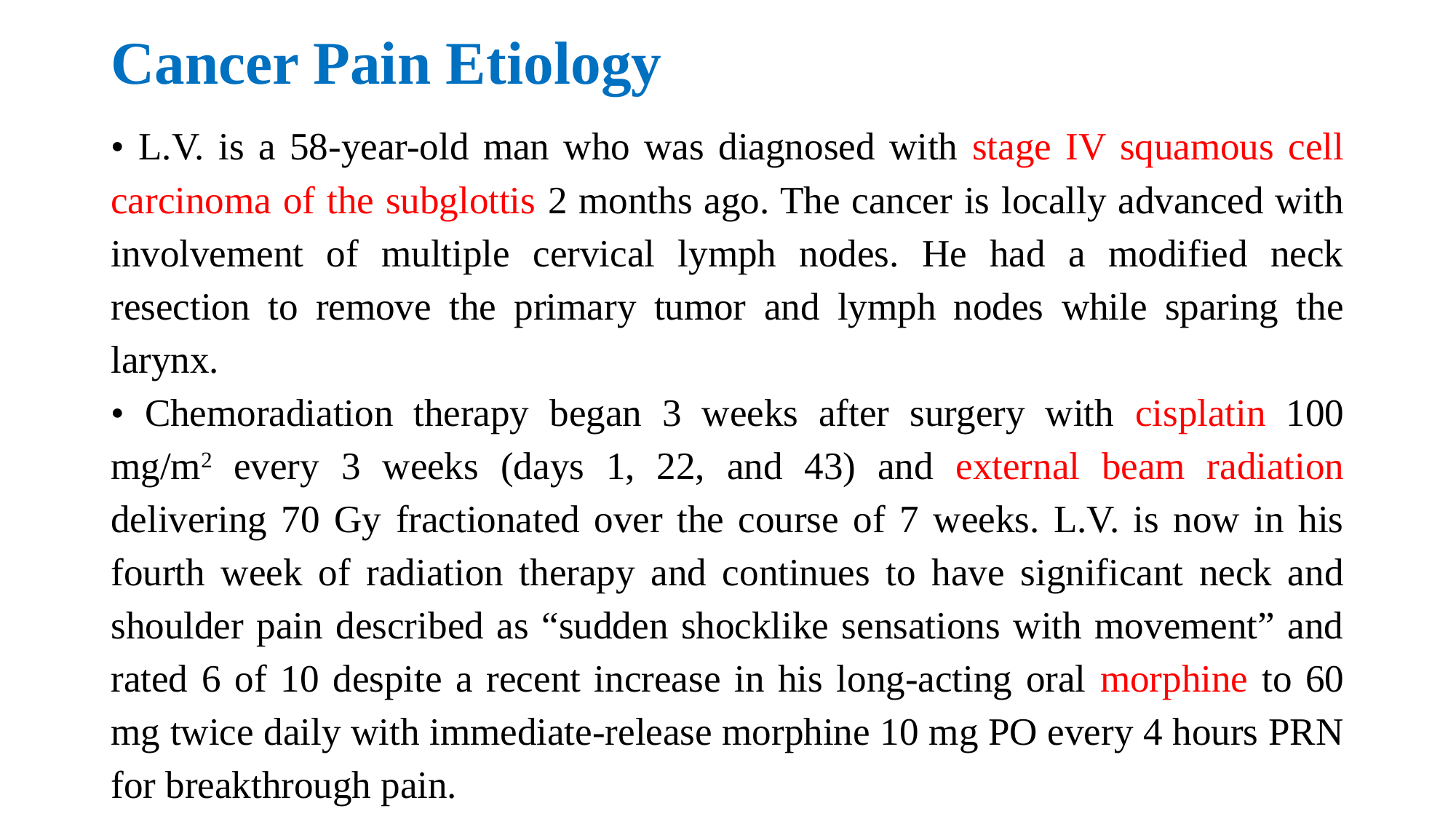

# Cancer Pain Etiology
• L.V. is a 58-year-old man who was diagnosed with stage IV squamous cell carcinoma of the subglottis 2 months ago. The cancer is locally advanced with involvement of multiple cervical lymph nodes. He had a modified neck resection to remove the primary tumor and lymph nodes while sparing the larynx.
• Chemoradiation therapy began 3 weeks after surgery with cisplatin 100 mg/m2 every 3 weeks (days 1, 22, and 43) and external beam radiation delivering 70 Gy fractionated over the course of 7 weeks. L.V. is now in his fourth week of radiation therapy and continues to have significant neck and shoulder pain described as “sudden shocklike sensations with movement” and rated 6 of 10 despite a recent increase in his long-acting oral morphine to 60 mg twice daily with immediate-release morphine 10 mg PO every 4 hours PRN for breakthrough pain.